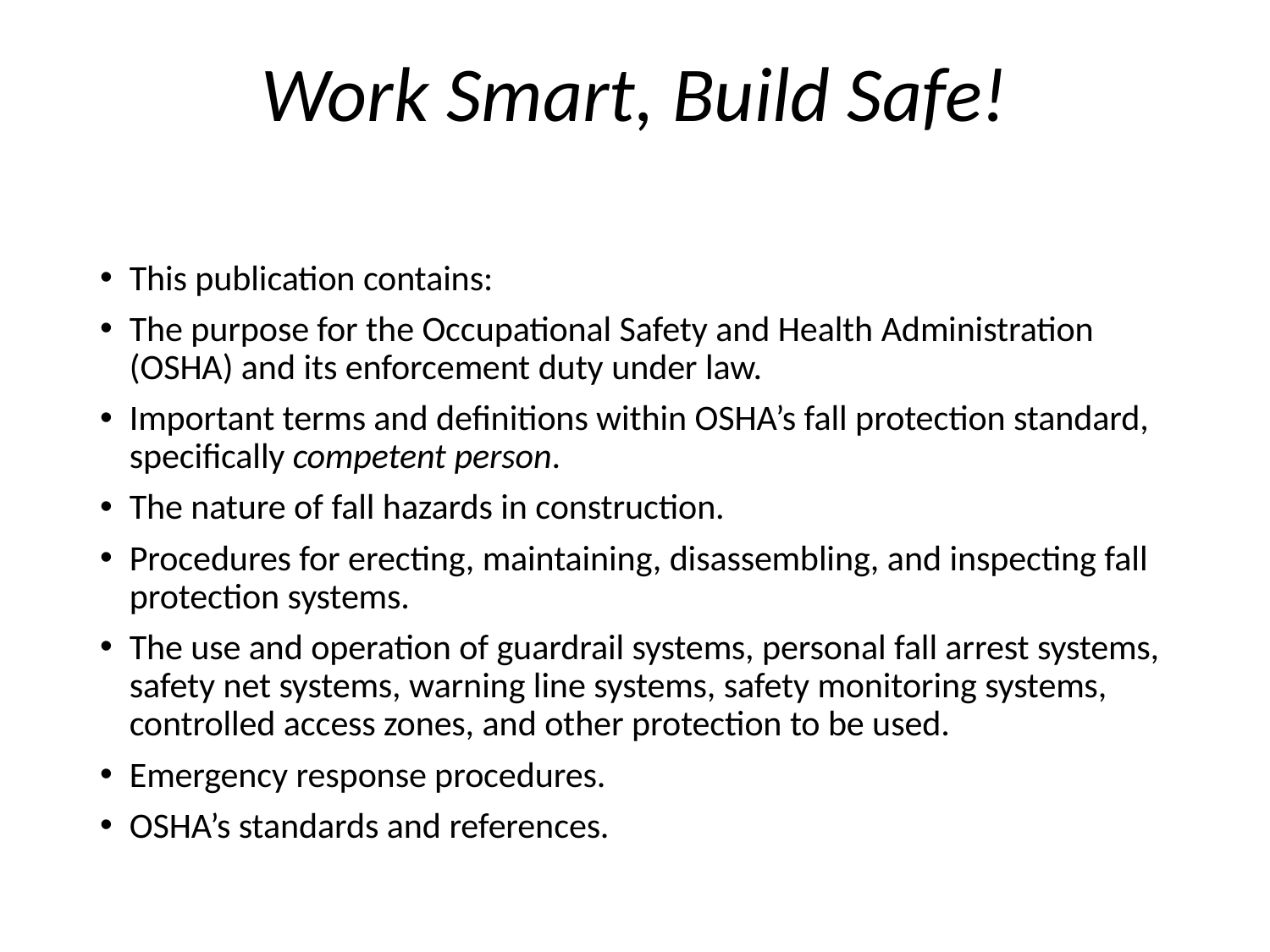

# Work Smart, Build Safe!
This publication contains:
The purpose for the Occupational Safety and Health Administration (OSHA) and its enforcement duty under law.
Important terms and definitions within OSHA’s fall protection standard, specifically competent person.
The nature of fall hazards in construction.
Procedures for erecting, maintaining, disassembling, and inspecting fall protection systems.
The use and operation of guardrail systems, personal fall arrest systems, safety net systems, warning line systems, safety monitoring systems, controlled access zones, and other protection to be used.
Emergency response procedures.
OSHA’s standards and references.